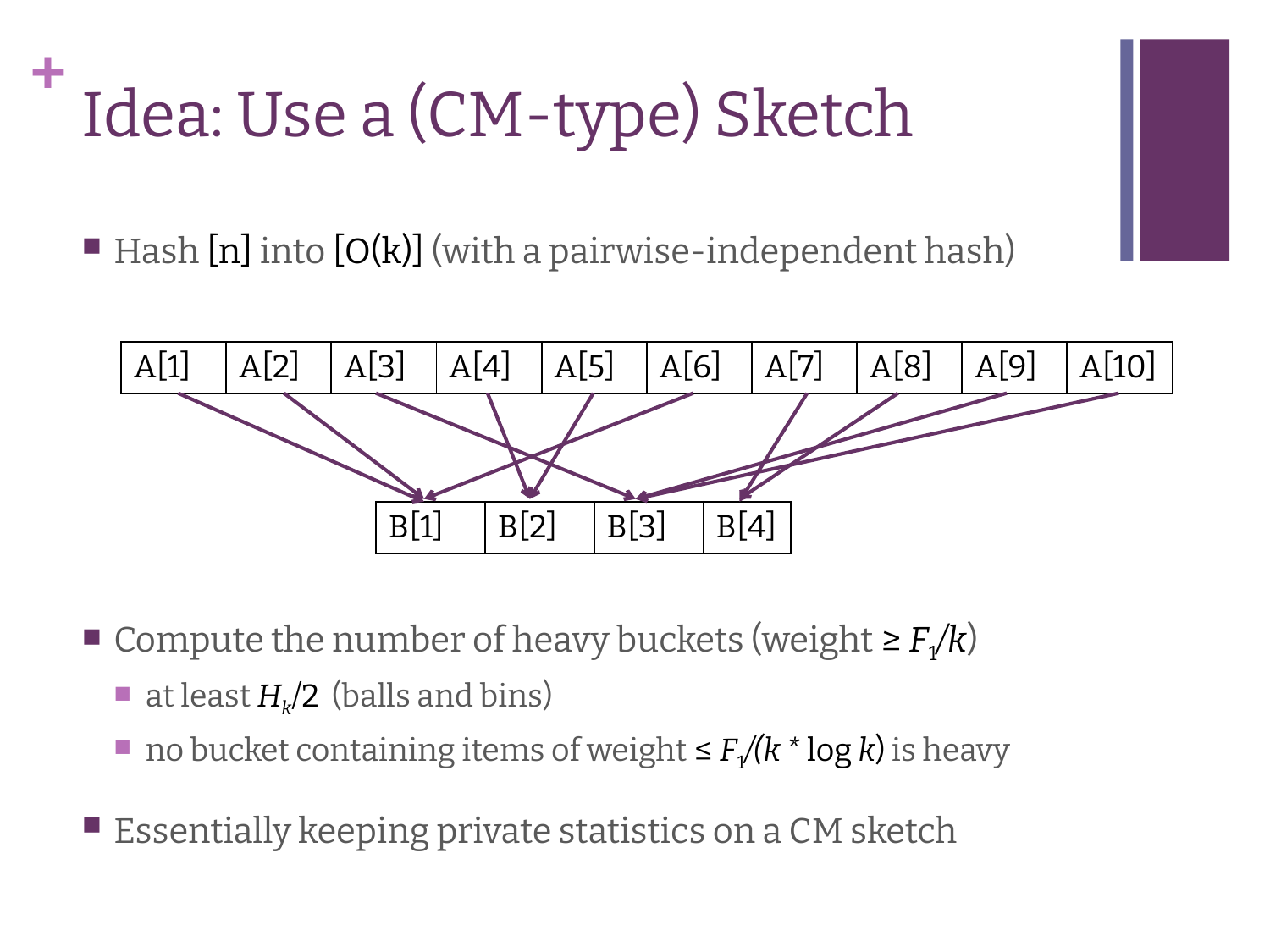

# Idea: Use a (CM-type) Sketch
Hash [n] into [O(k)] (with a pairwise-independent hash)

Compute the number of heavy buckets (weight ≥ F1/k)
at least Hk/2  (balls and bins)
no bucket containing items of weight ≤ F1/(k * log k) is heavy
Essentially keeping private statistics on a CM sketch
| A[1] | A[2] | A[3] | A[4] | A[5] | A[6] | A[7] | A[8] | A[9] | A[10] |
| --- | --- | --- | --- | --- | --- | --- | --- | --- | --- |
| B[1] | B[2] | B[3] | B[4] |
| --- | --- | --- | --- |